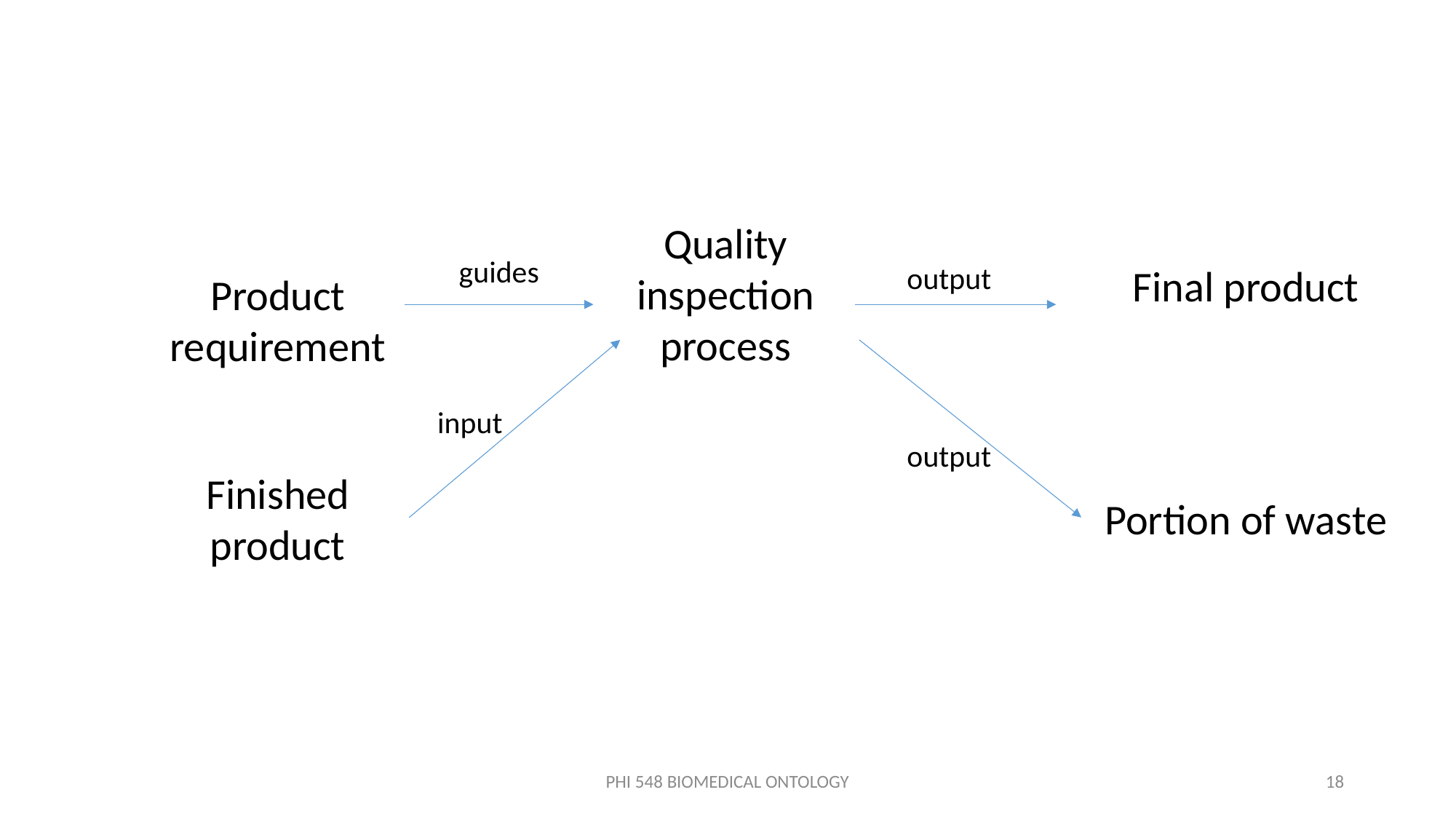

Quality inspection process
guides
output
Final product
Product requirement
input
output
Finished product
Portion of waste
PHI 548 BIOMEDICAL ONTOLOGY
18